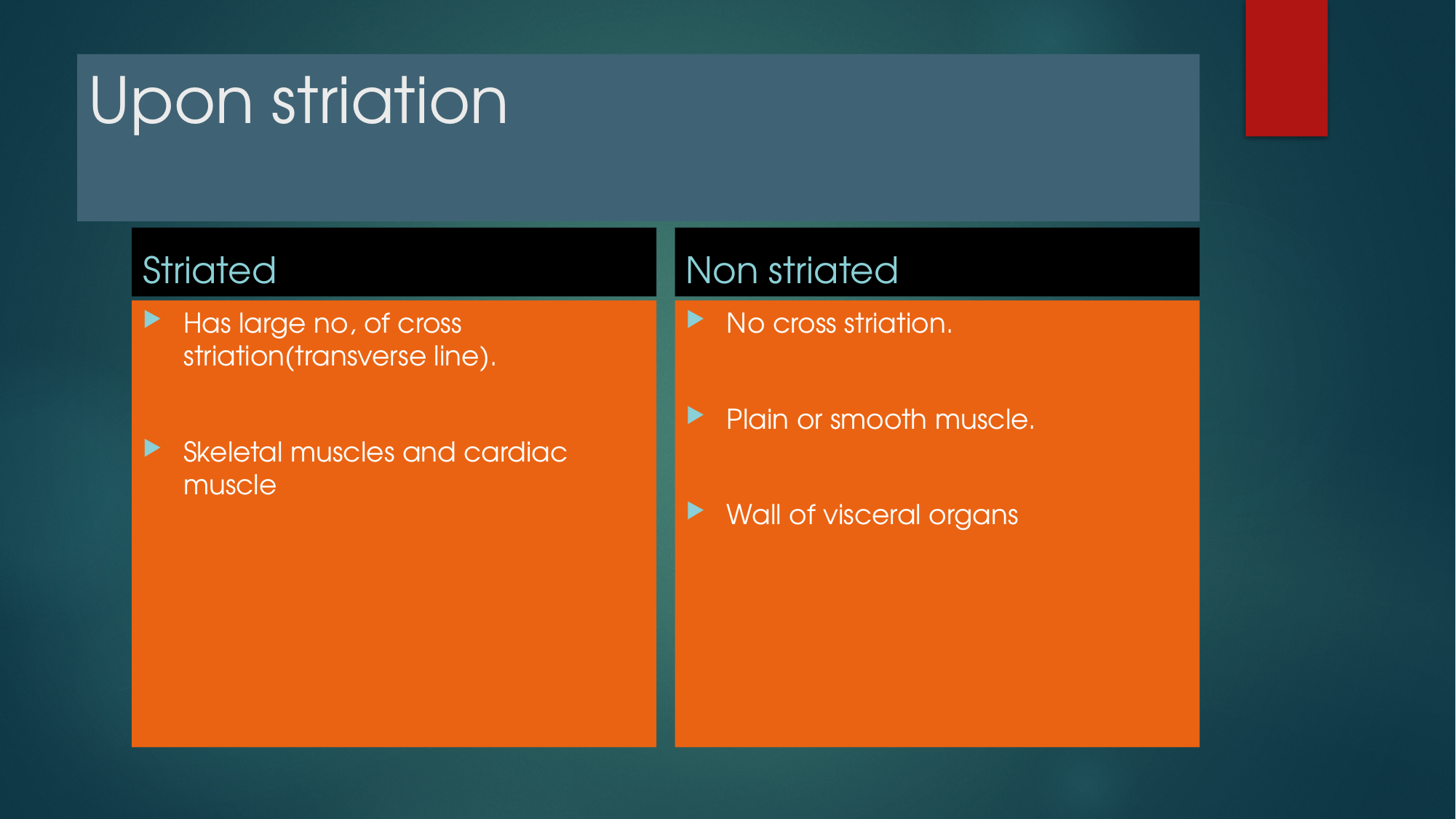

# Upon striation
Striated
Non striated
Has large no, of cross striation(transverse line).

Skeletal muscles and cardiac muscle
No cross striation.

Plain or smooth muscle.

Wall of visceral organs